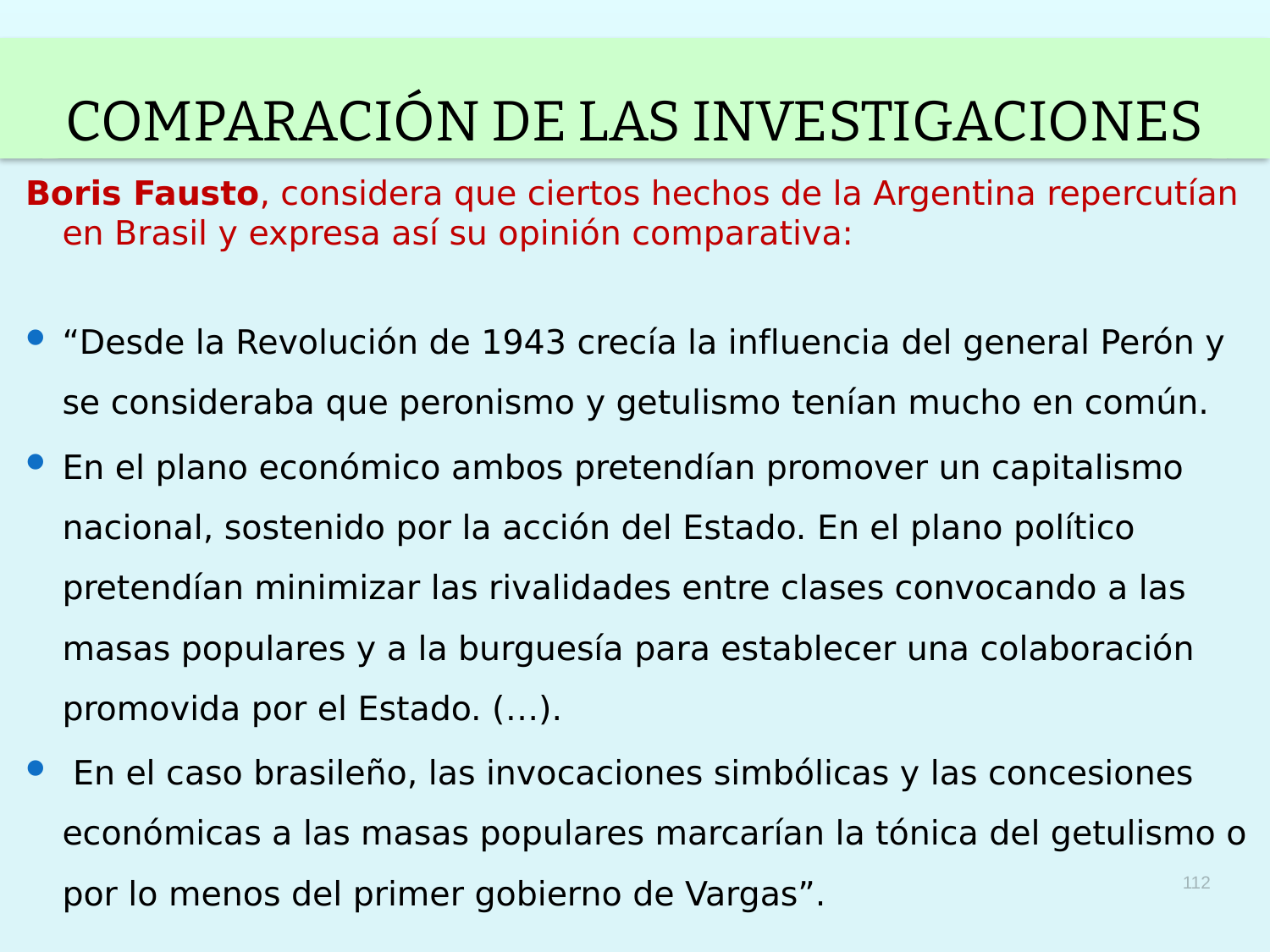

# COMPARACIÓN DE LAS INVESTIGACIONES
Boris Fausto, considera que ciertos hechos de la Argentina repercutían en Brasil y expresa así su opinión comparativa:

“Desde la Revolución de 1943 crecía la influencia del general Perón y se consideraba que peronismo y getulismo tenían mucho en común.
En el plano económico ambos pretendían promover un capitalismo nacional, sostenido por la acción del Estado. En el plano político pretendían minimizar las rivalidades entre clases convocando a las masas populares y a la burguesía para establecer una colaboración promovida por el Estado. (…).
 En el caso brasileño, las invocaciones simbólicas y las concesiones económicas a las masas populares marcarían la tónica del getulismo o por lo menos del primer gobierno de Vargas”.

112